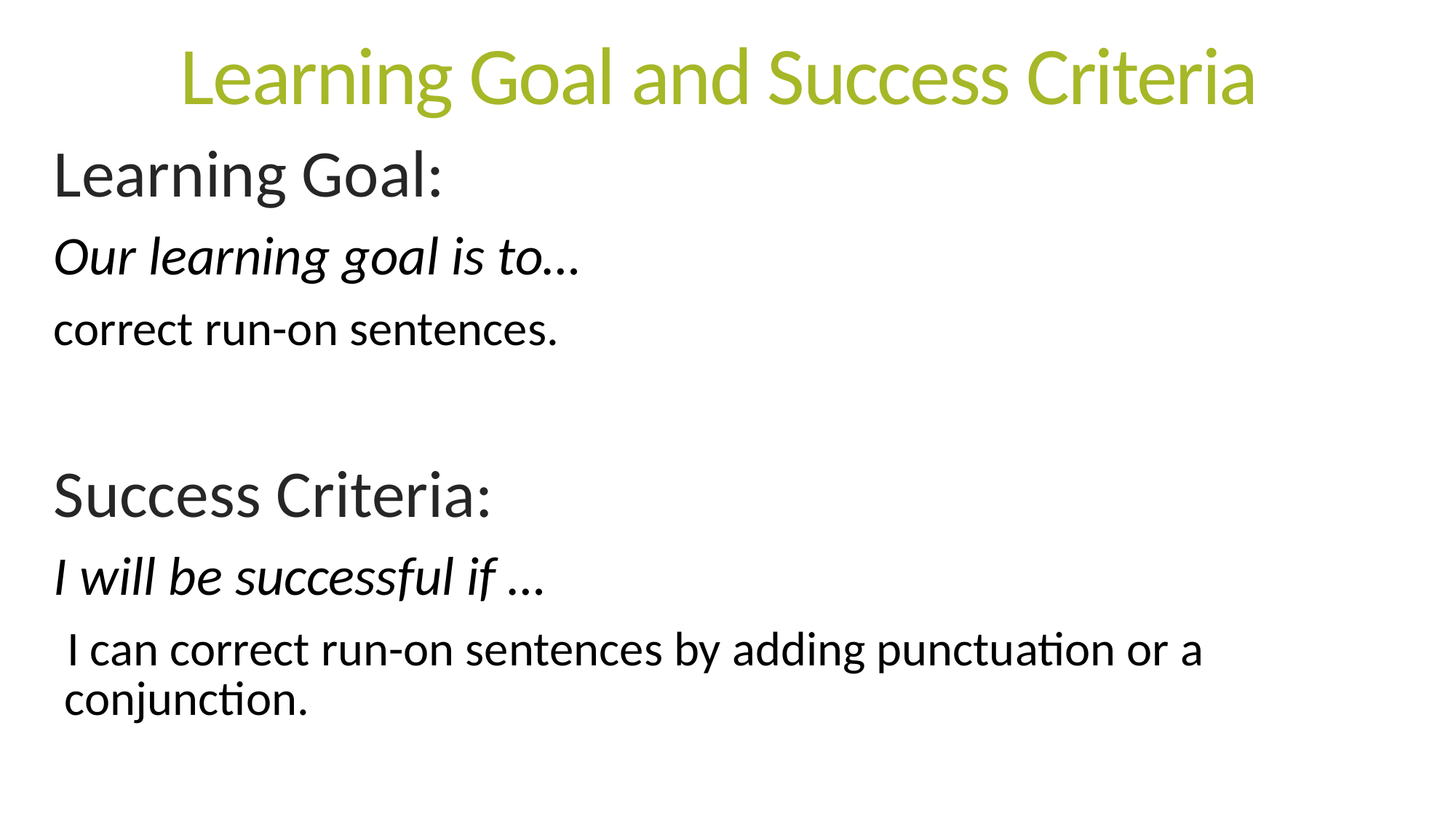

# Learning Goal and Success Criteria
Learning Goal:
Our learning goal is to…
correct run-on sentences.

Success Criteria:
I will be successful if …
I can correct run-on sentences by adding punctuation or a conjunction.